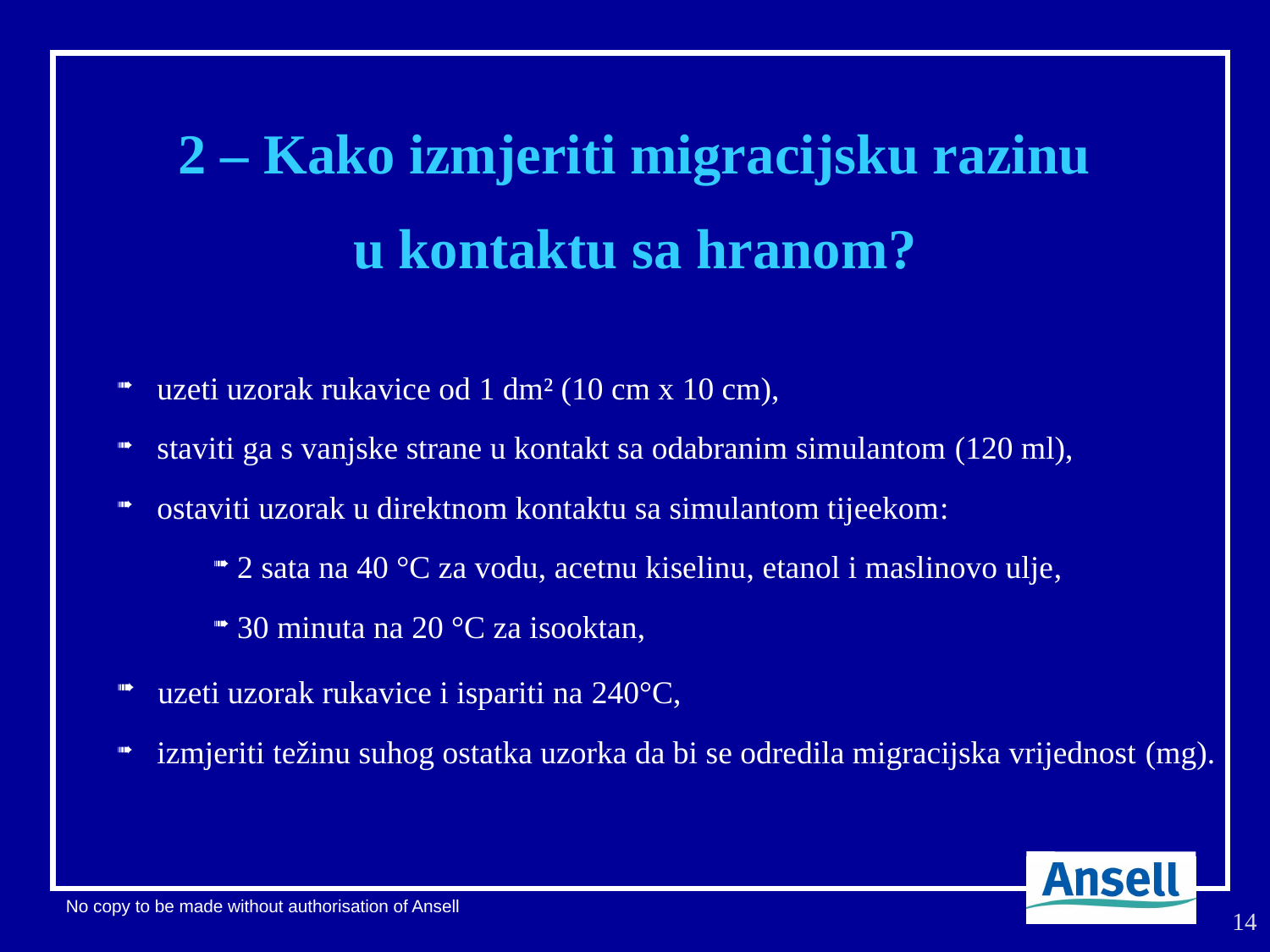

# 2 – Kako izmjeriti migracijsku razinu u kontaktu sa hranom?

 uzeti uzorak rukavice od 1 dm² (10 cm x 10 cm),
 staviti ga s vanjske strane u kontakt sa odabranim simulantom (120 ml),
 ostaviti uzorak u direktnom kontaktu sa simulantom tijeekom:
 2 sata na 40 °C za vodu, acetnu kiselinu, etanol i maslinovo ulje,
 30 minuta na 20 °C za isooktan,
 uzeti uzorak rukavice i ispariti na 240°C,
 izmjeriti težinu suhog ostatka uzorka da bi se odredila migracijska vrijednost (mg).

14